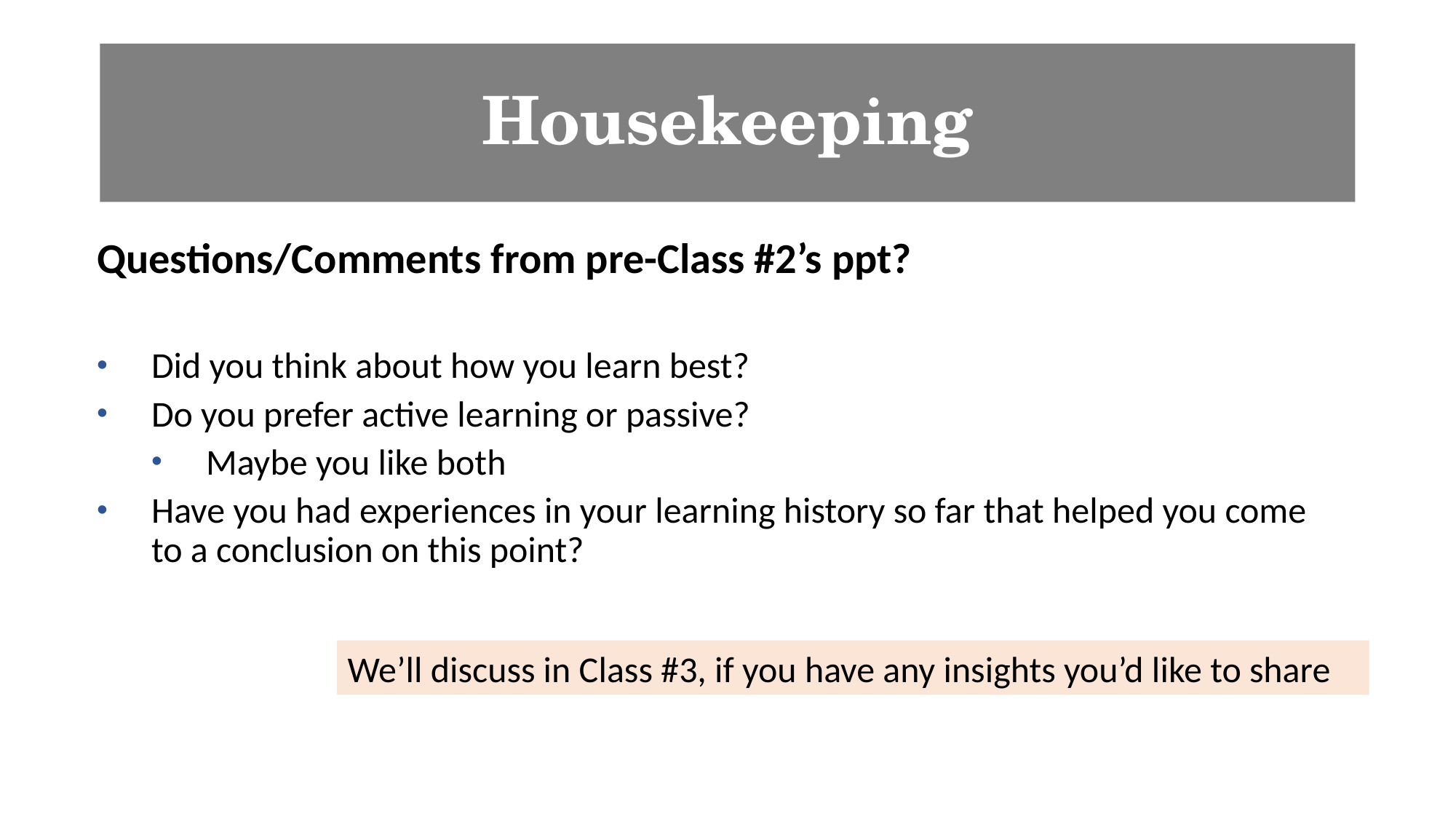

# Housekeeping
Questions/Comments from pre-Class #2’s ppt?

Did you think about how you learn best?
Do you prefer active learning or passive?
Maybe you like both
Have you had experiences in your learning history so far that helped you come to a conclusion on this point?

We’ll discuss in Class #3, if you have any insights you’d like to share